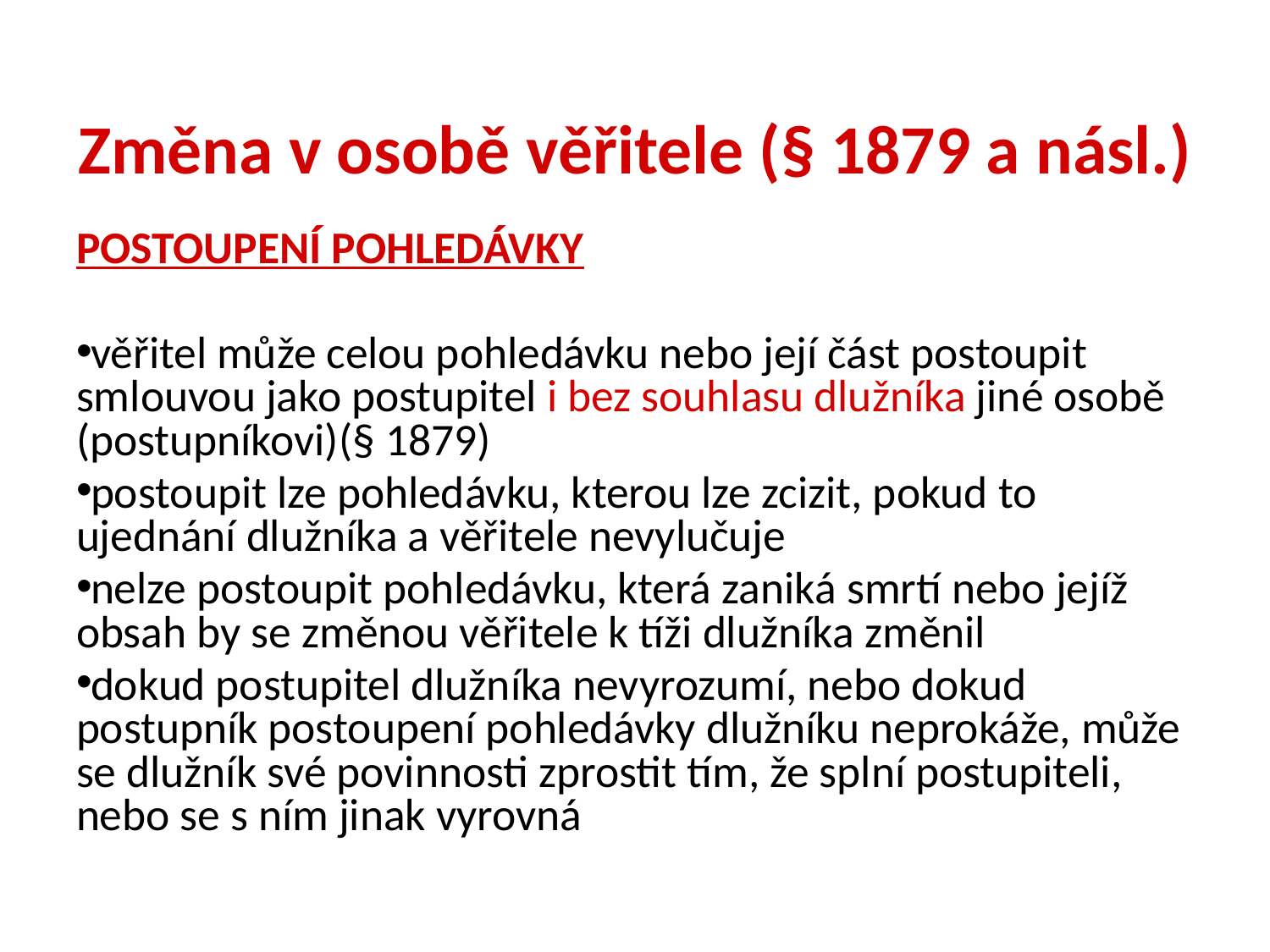

# Změna v osobě věřitele (§ 1879 a násl.)
POSTOUPENÍ POHLEDÁVKY

věřitel může celou pohledávku nebo její část postoupit smlouvou jako postupitel i bez souhlasu dlužníka jiné osobě (postupníkovi)(§ 1879)
postoupit lze pohledávku, kterou lze zcizit, pokud to ujednání dlužníka a věřitele nevylučuje
nelze postoupit pohledávku, která zaniká smrtí nebo jejíž obsah by se změnou věřitele k tíži dlužníka změnil
dokud postupitel dlužníka nevyrozumí, nebo dokud postupník postoupení pohledávky dlužníku neprokáže, může se dlužník své povinnosti zprostit tím, že splní postupiteli, nebo se s ním jinak vyrovná